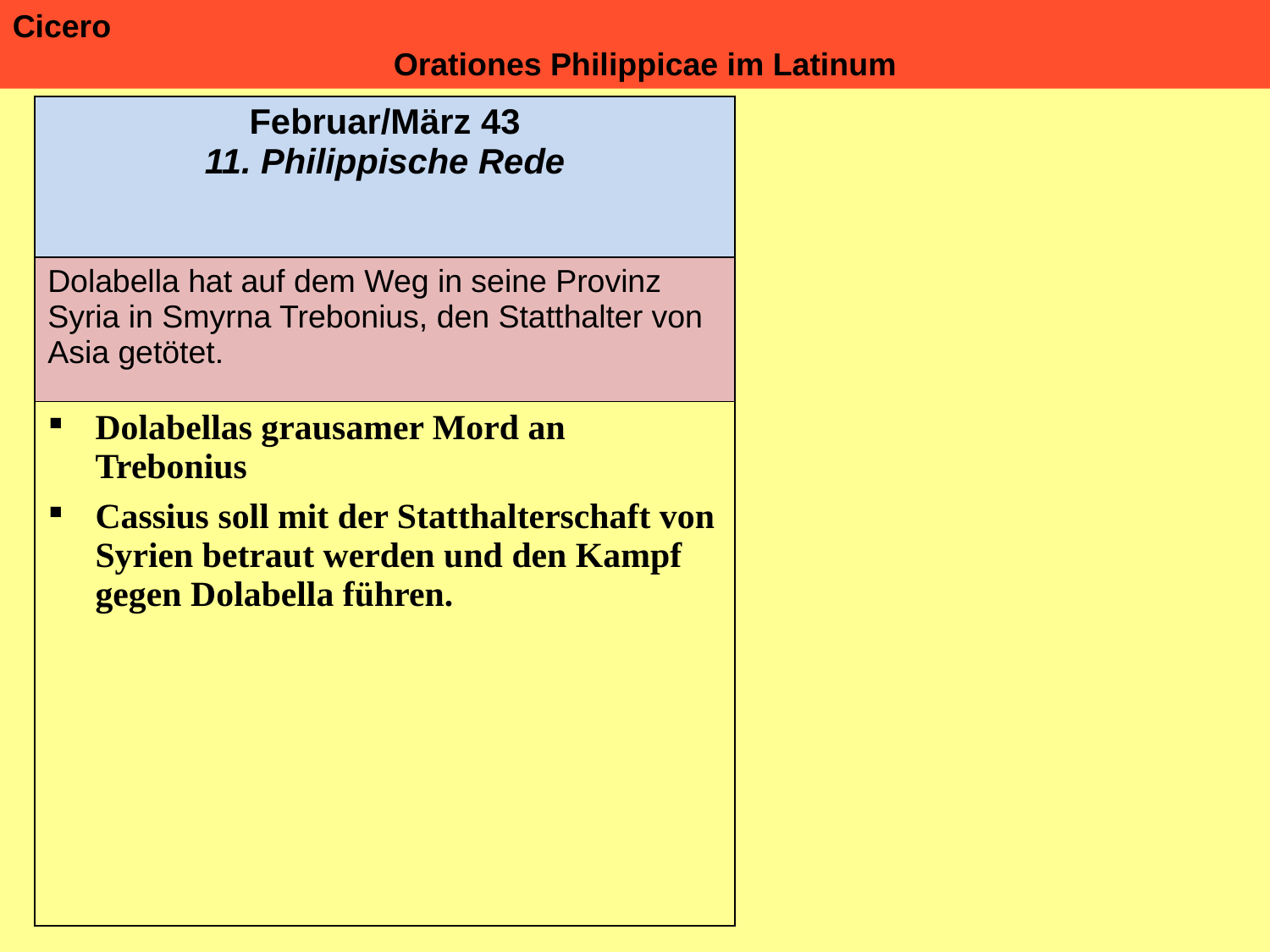

Cicero 												Orationes Philippicae im Latinum
| Februar/März 43 11. Philippische Rede |
| --- |
| Dolabella hat auf dem Weg in seine Provinz Syria in Smyrna Trebonius, den Statthalter von Asia getötet. |
| Dolabellas grausamer Mord an Trebonius Cassius soll mit der Statthalterschaft von Syrien betraut werden und den Kampf gegen Dolabella führen. |